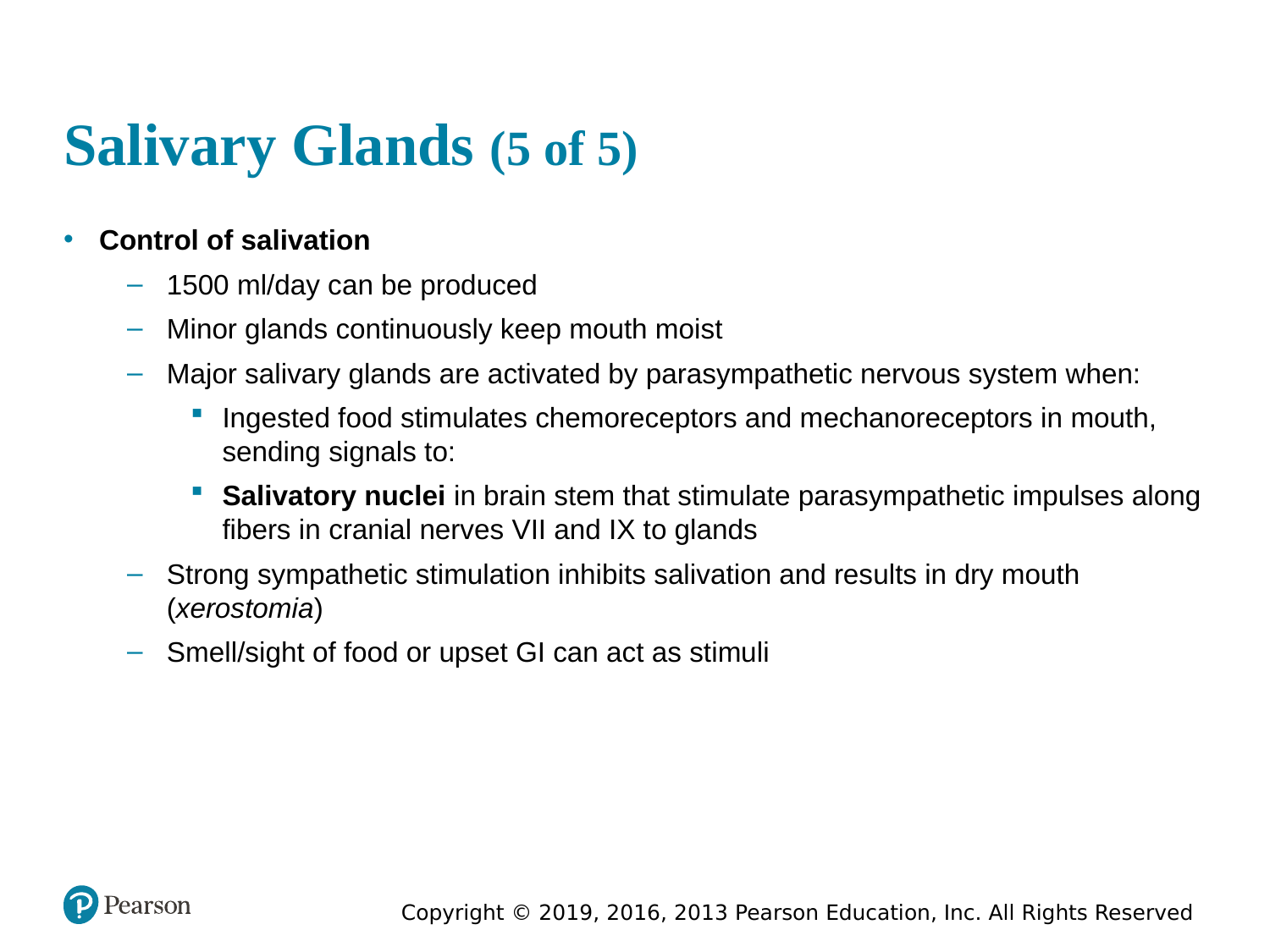

# Salivary Glands (5 of 5)
Control of salivation
1500 ml/day can be produced
Minor glands continuously keep mouth moist
Major salivary glands are activated by parasympathetic nervous system when:
Ingested food stimulates chemoreceptors and mechanoreceptors in mouth, sending signals to:
Salivatory nuclei in brain stem that stimulate parasympathetic impulses along fibers in cranial nerves VII and IX to glands
Strong sympathetic stimulation inhibits salivation and results in dry mouth (xerostomia)
Smell/sight of food or upset GI can act as stimuli